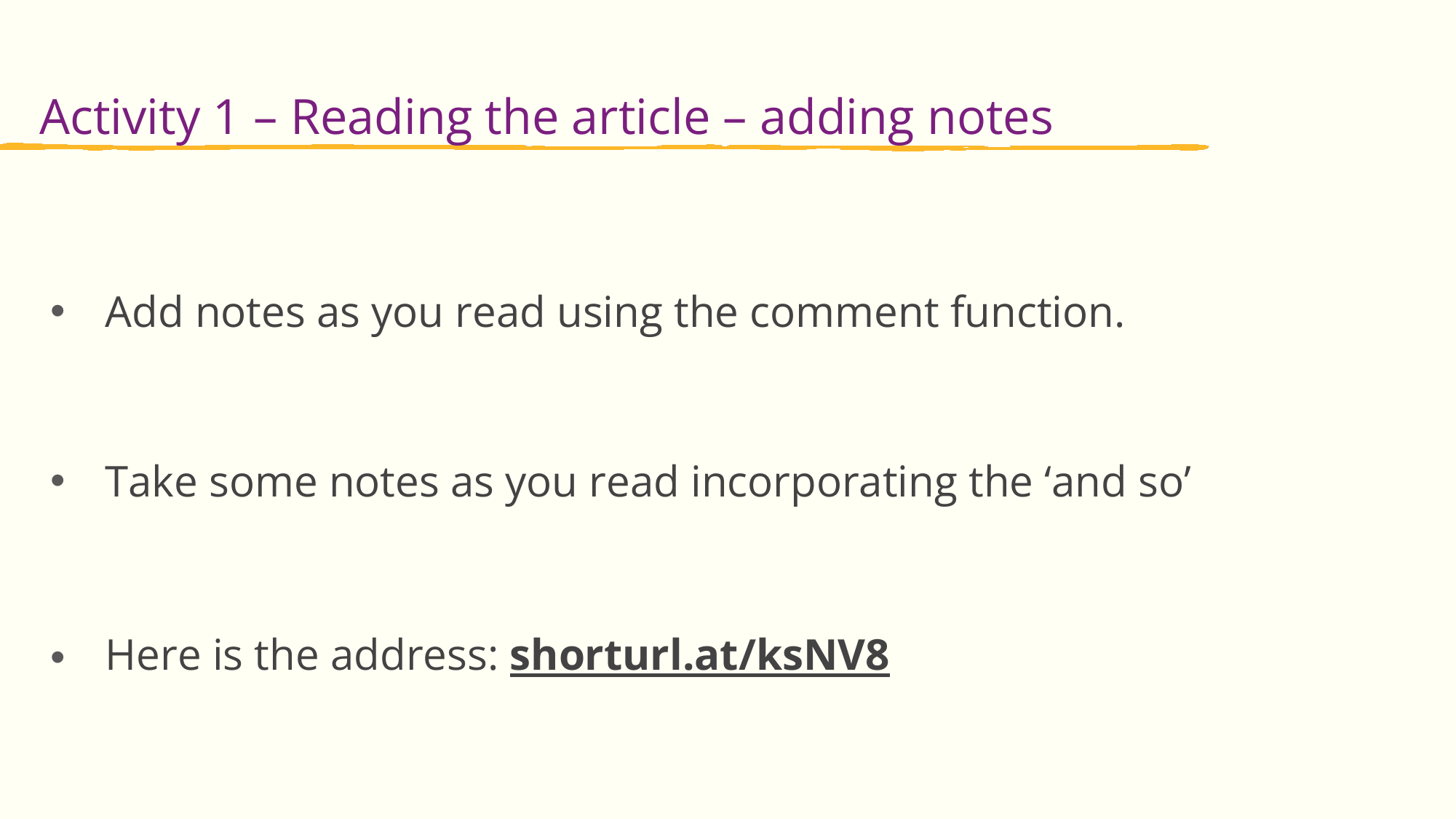

Activity 1 – Reading the article – adding notes

Add notes as you read using the comment function.

Take some notes as you read incorporating the ‘and so’

Here is the address: shorturl.at/ksNV8